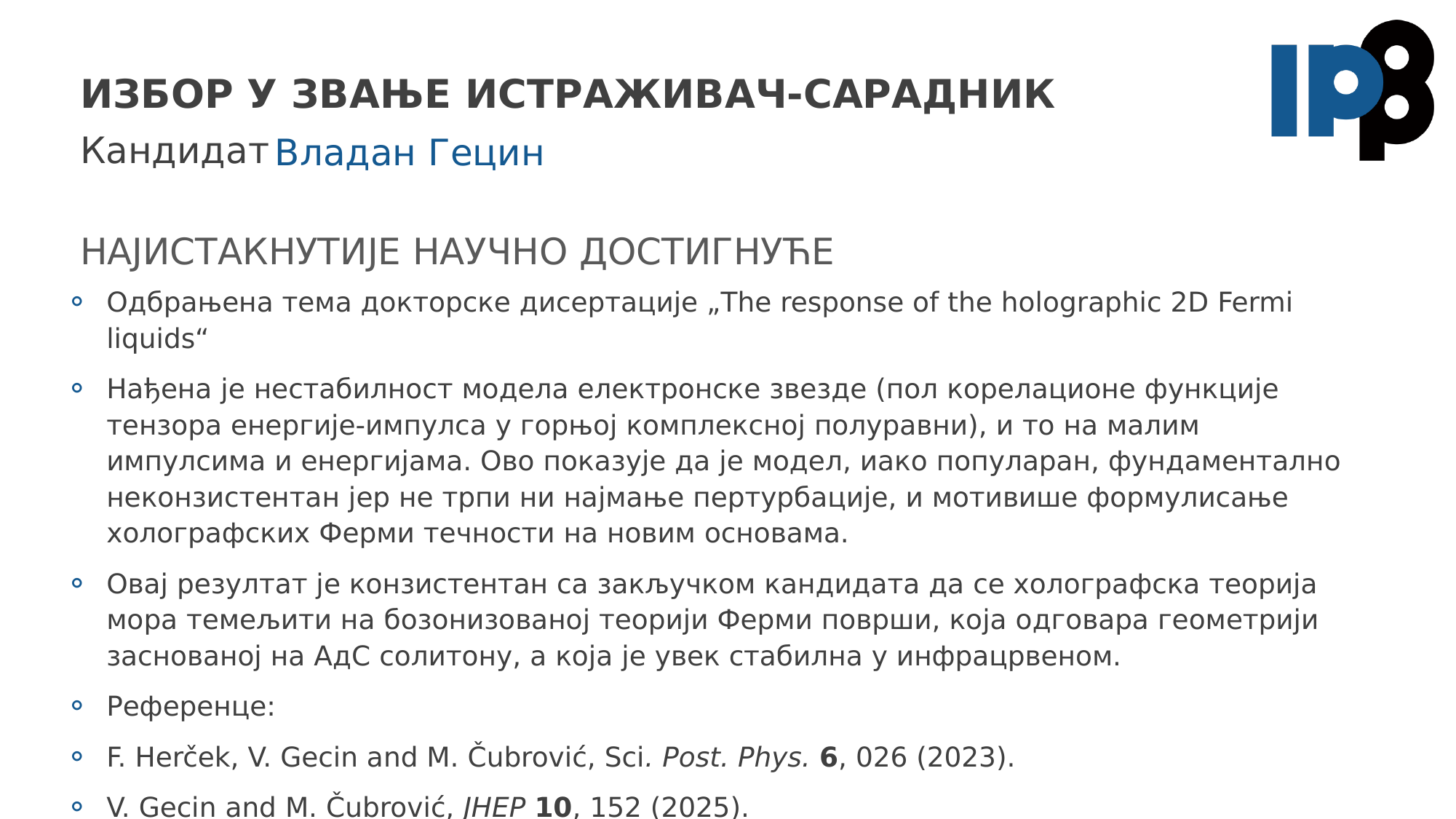

избор у звање истраживач-сарадник
Владан Гецин
Одбрањена тема докторске дисертације „The response of the holographic 2D Fermi liquids“
Нађена је нестабилност модела електронске звезде (пол корелационе функције тензора енергије-импулса у горњој комплексној полуравни), и то на малим импулсима и енергијама. Ово показује да је модел, иако популаран, фундаментално неконзистентан јер не трпи ни најмање пертурбације, и мотивише формулисање холографских Ферми течности на новим основама.
Овај резултат је конзистентан са закључком кандидата да се холографска теорија мора темељити на бозонизованој теорији Ферми површи, која одговара геометрији заснованој на АдС солитону, а која је увек стабилна у инфрацрвеном.
Референце:
F. Herček, V. Gecin and M. Čubrović, Sci. Post. Phys. 6, 026 (2023).
V. Gecin and M. Čubrović, JHEP 10, 152 (2025).